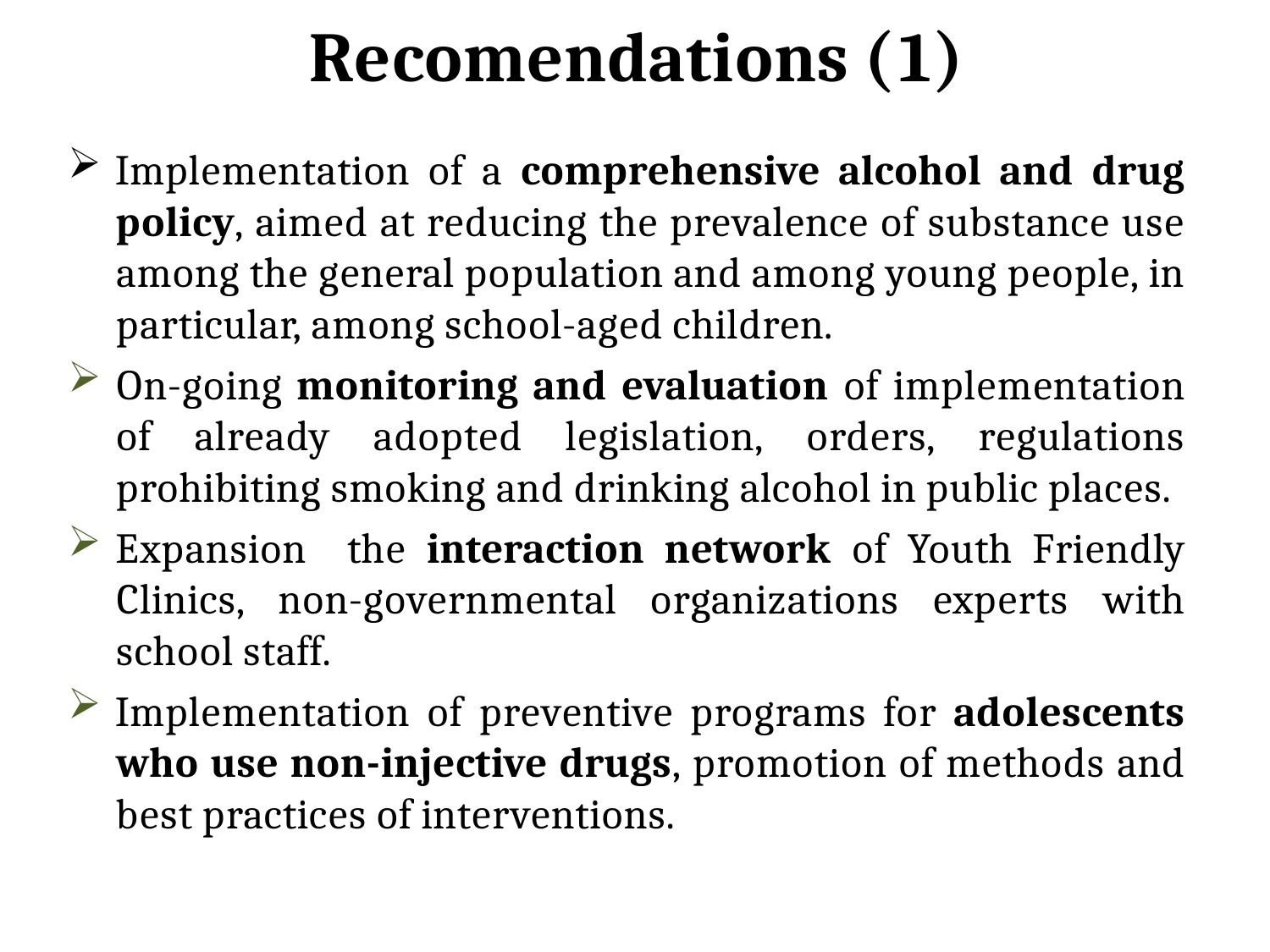

# Recomendations (1)
Implementation of a comprehensive alcohol and drug policy, aimed at reducing the prevalence of substance use among the general population and among young people, in particular, among school-aged children.
On-going monitoring and evaluation of implementation of already adopted legislation, orders, regulations prohibiting smoking and drinking alcohol in public places.
Expansion  the interaction network of Youth Friendly Clinics, non-governmental organizations experts with school staff.
Implementation of preventive programs for adolescents who use non-injective drugs, promotion of methods and best practices of interventions.